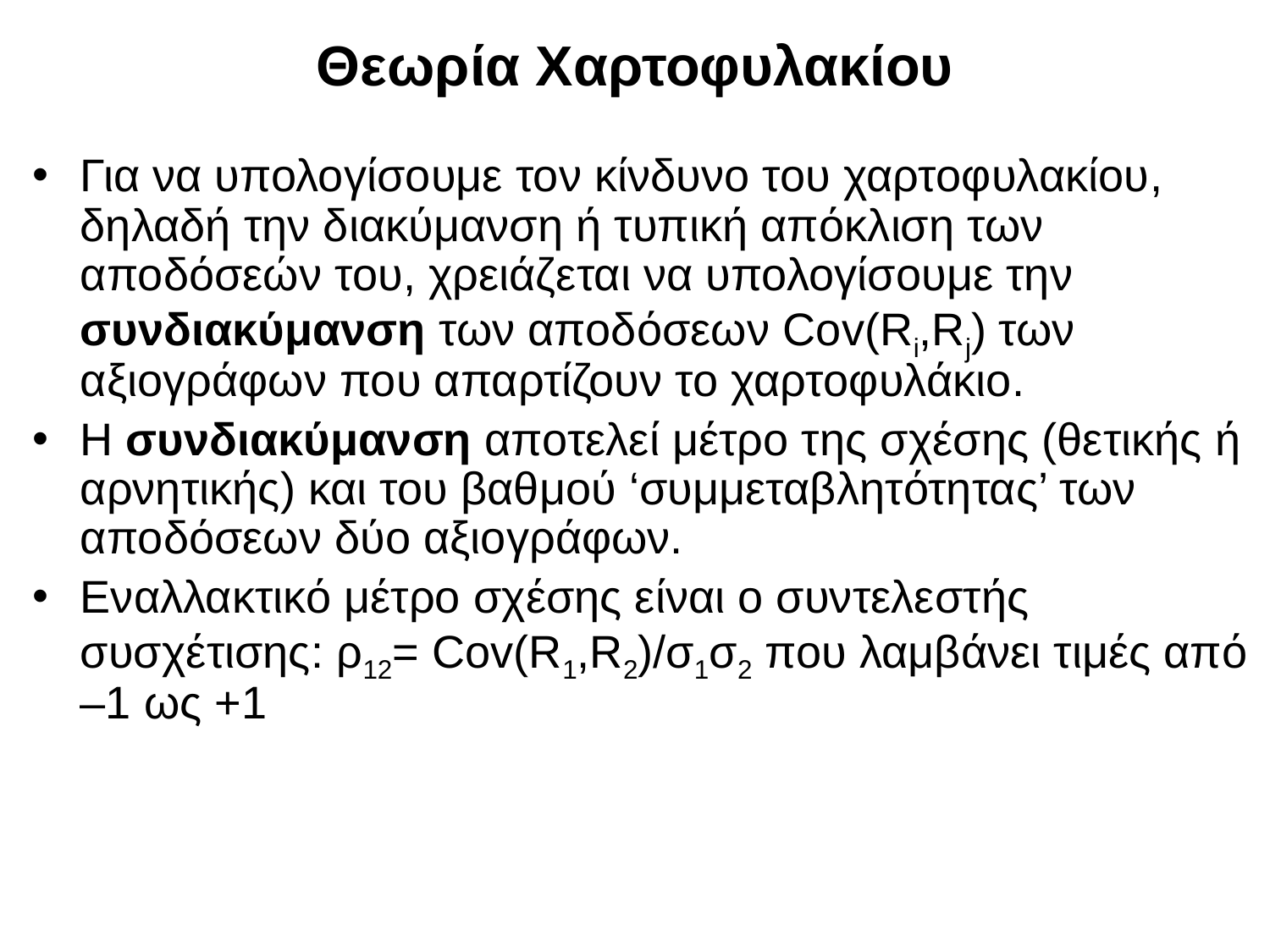

# Θεωρία Χαρτοφυλακίου
Για να υπολογίσουμε τον κίνδυνο του χαρτοφυλακίου, δηλαδή την διακύμανση ή τυπική απόκλιση των αποδόσεών του, χρειάζεται να υπολογίσουμε την συνδιακύμανση των αποδόσεων Cov(Ri,Rj) των αξιογράφων που απαρτίζουν το χαρτοφυλάκιο.
Η συνδιακύμανση αποτελεί μέτρο της σχέσης (θετικής ή αρνητικής) και του βαθμού ‘συμμεταβλητότητας’ των αποδόσεων δύο αξιογράφων.
Εναλλακτικό μέτρο σχέσης είναι ο συντελεστής συσχέτισης: ρ12= Cov(R1,R2)/σ1σ2 που λαμβάνει τιμές από –1 ως +1